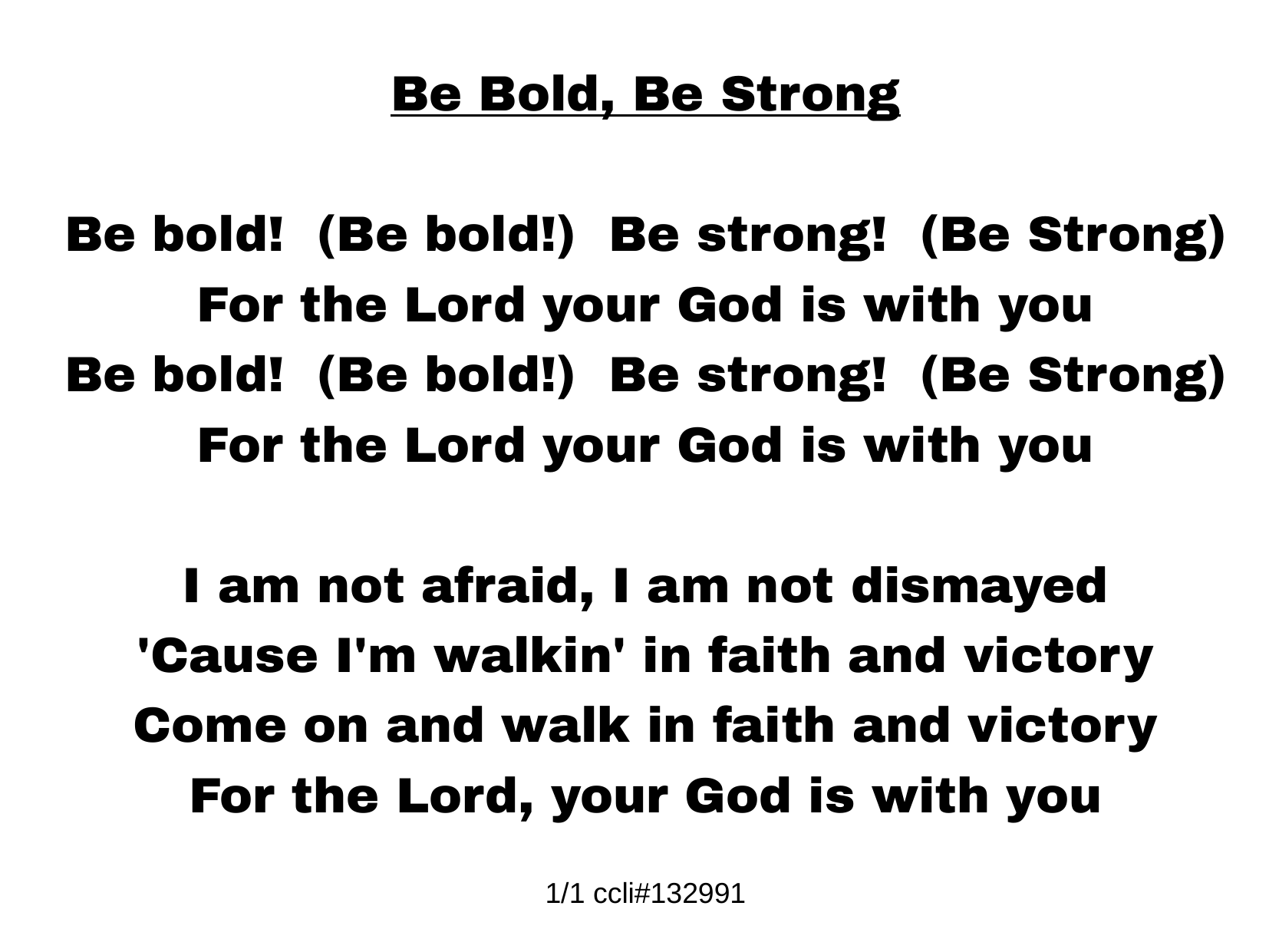

Be Bold, Be Strong

Be bold!  (Be bold!)  Be strong!  (Be Strong)
For the Lord your God is with you
Be bold!  (Be bold!)  Be strong!  (Be Strong)
For the Lord your God is with you

I am not afraid, I am not dismayed
'Cause I'm walkin' in faith and victory
Come on and walk in faith and victory
For the Lord, your God is with you

1/1 ccli#132991